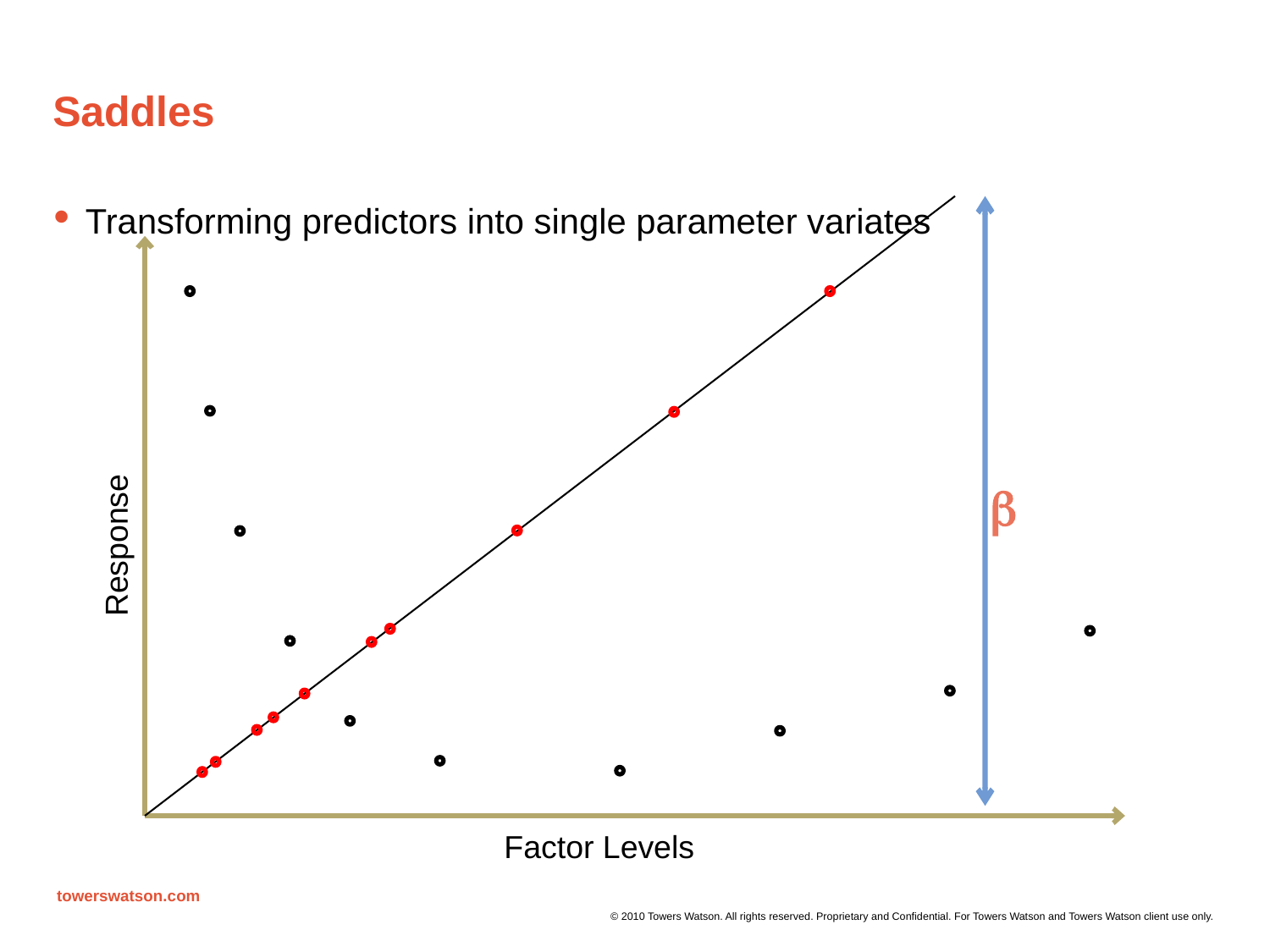

# Saddles

β
Transforming predictors into single parameter variates
Response
Factor Levels